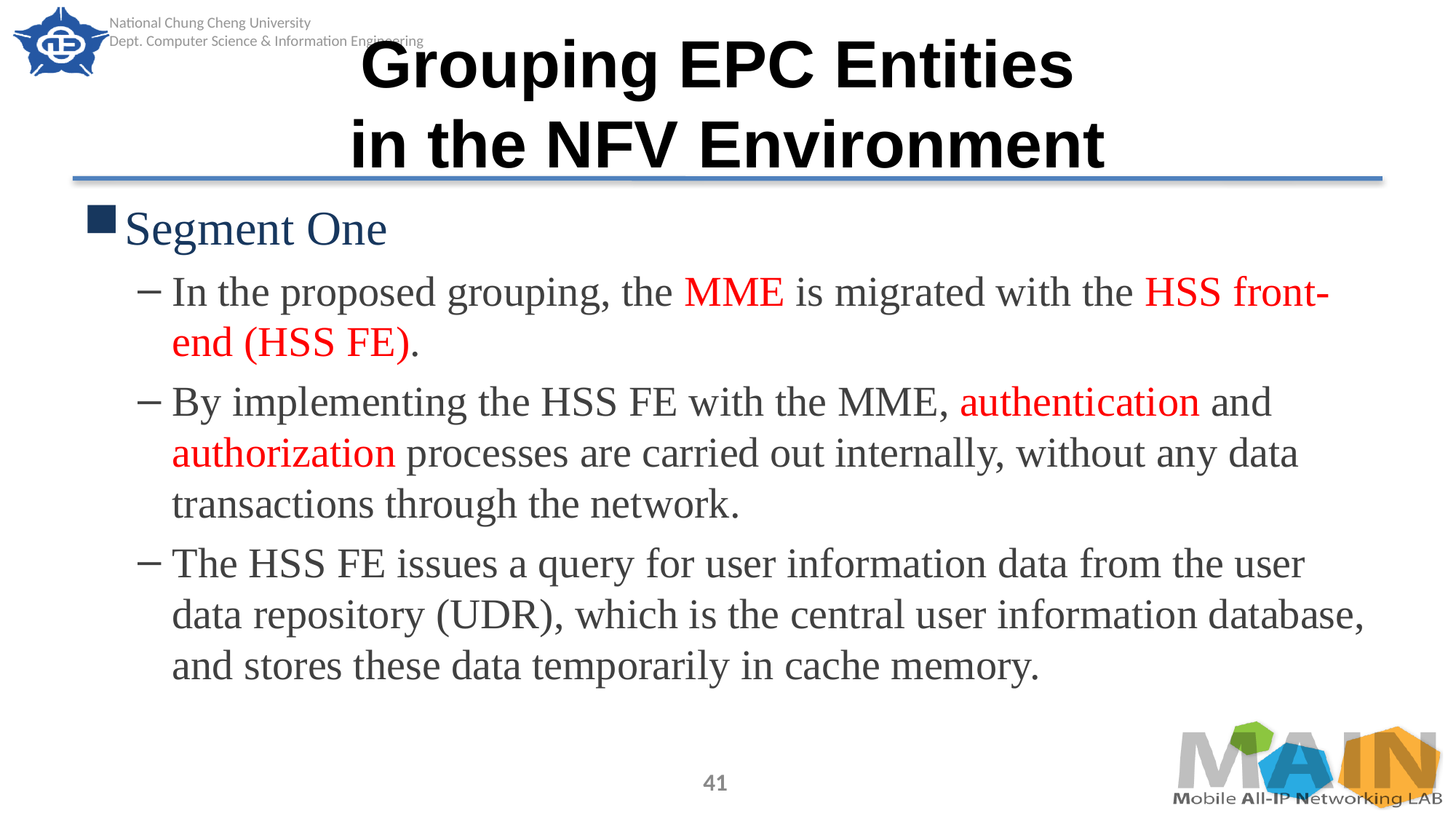

# Grouping EPC Entities in the NFV Environment
Segment One
In the proposed grouping, the MME is migrated with the HSS front-end (HSS FE).
By implementing the HSS FE with the MME, authentication and authorization processes are carried out internally, without any data transactions through the network.
The HSS FE issues a query for user information data from the user data repository (UDR), which is the central user information database, and stores these data temporarily in cache memory.
41